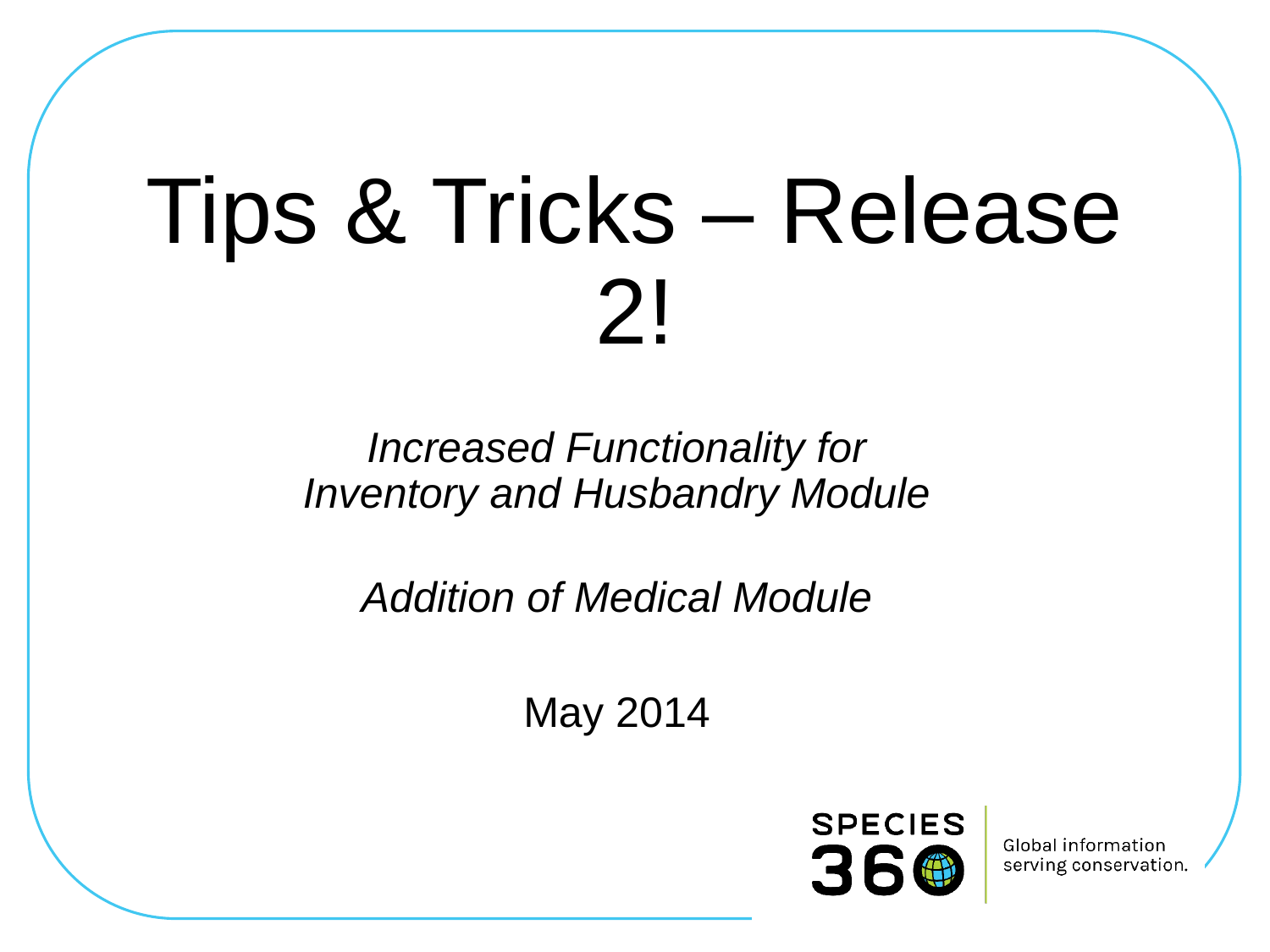

# Tips & Tricks – Release 2!
Increased Functionality for
Inventory and Husbandry Module
Addition of Medical Module

May 2014